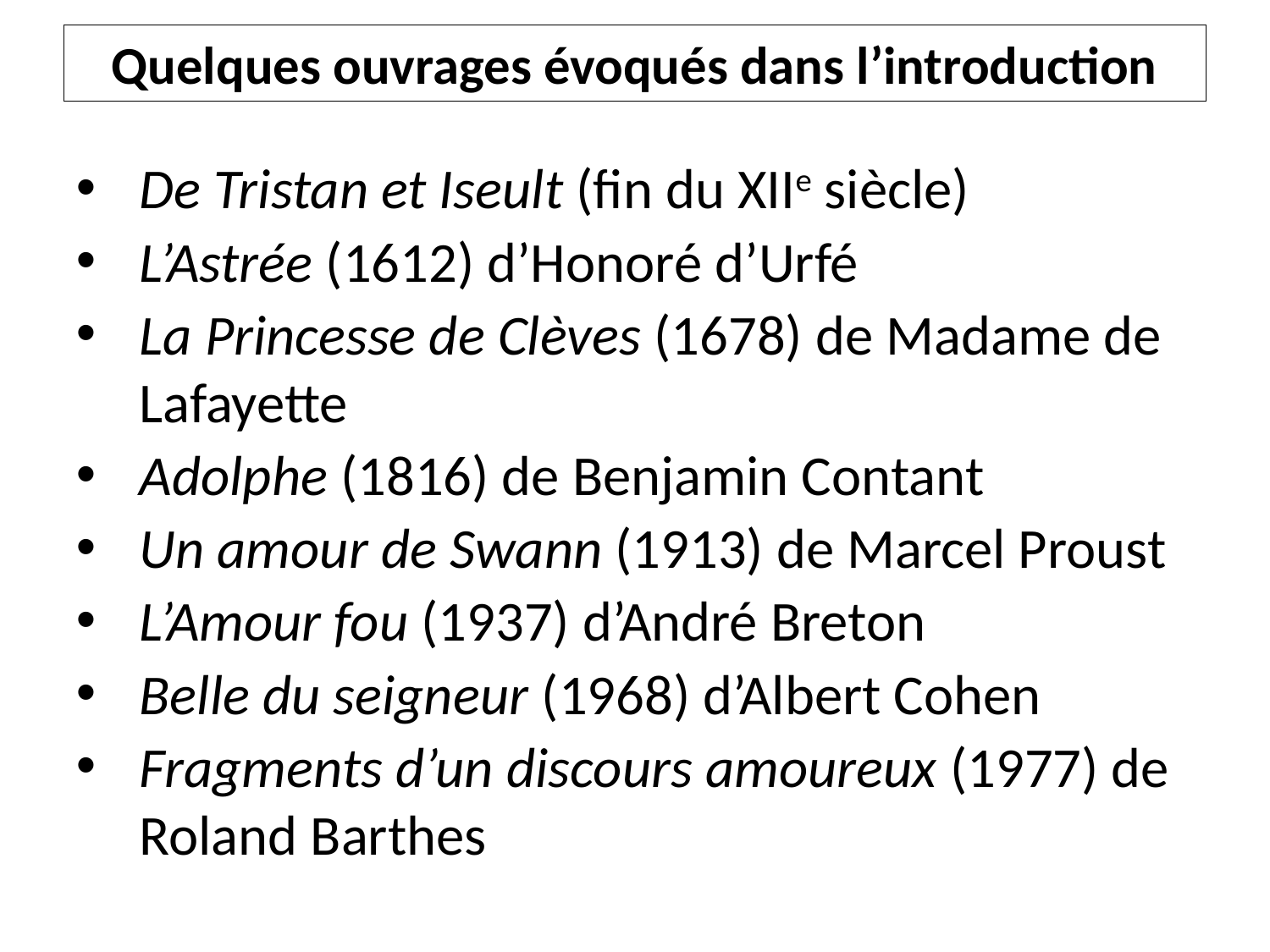

# Quelques ouvrages évoqués dans l’introduction
De Tristan et Iseult (fin du XIIe siècle)
L’Astrée (1612) d’Honoré d’Urfé
La Princesse de Clèves (1678) de Madame de Lafayette
Adolphe (1816) de Benjamin Contant
Un amour de Swann (1913) de Marcel Proust
L’Amour fou (1937) d’André Breton
Belle du seigneur (1968) d’Albert Cohen
Fragments d’un discours amoureux (1977) de Roland Barthes